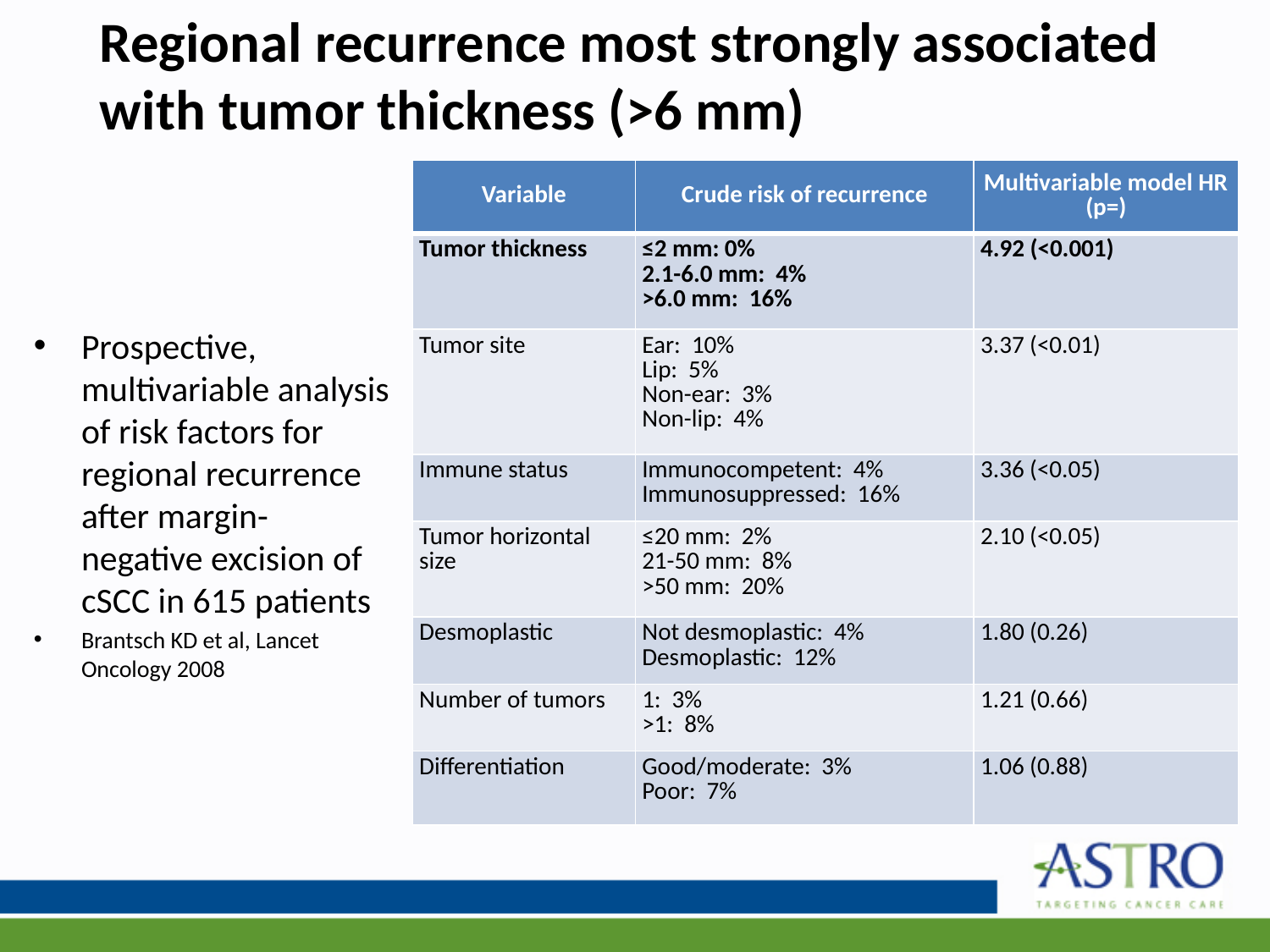

# Regional recurrence most strongly associated with tumor thickness (>6 mm)
| Variable | Crude risk of recurrence | Multivariable model HR (p=) |
| --- | --- | --- |
| Tumor thickness | ≤2 mm: 0% 2.1-6.0 mm: 4% >6.0 mm: 16% | 4.92 (<0.001) |
| Tumor site | Ear: 10% Lip: 5% Non-ear: 3% Non-lip: 4% | 3.37 (<0.01) |
| Immune status | Immunocompetent: 4% Immunosuppressed: 16% | 3.36 (<0.05) |
| Tumor horizontal size | ≤20 mm: 2% 21-50 mm: 8% >50 mm: 20% | 2.10 (<0.05) |
| Desmoplastic | Not desmoplastic: 4% Desmoplastic: 12% | 1.80 (0.26) |
| Number of tumors | 1: 3% >1: 8% | 1.21 (0.66) |
| Differentiation | Good/moderate: 3% Poor: 7% | 1.06 (0.88) |
Prospective, multivariable analysis of risk factors for regional recurrence after margin-negative excision of cSCC in 615 patients
Brantsch KD et al, Lancet Oncology 2008